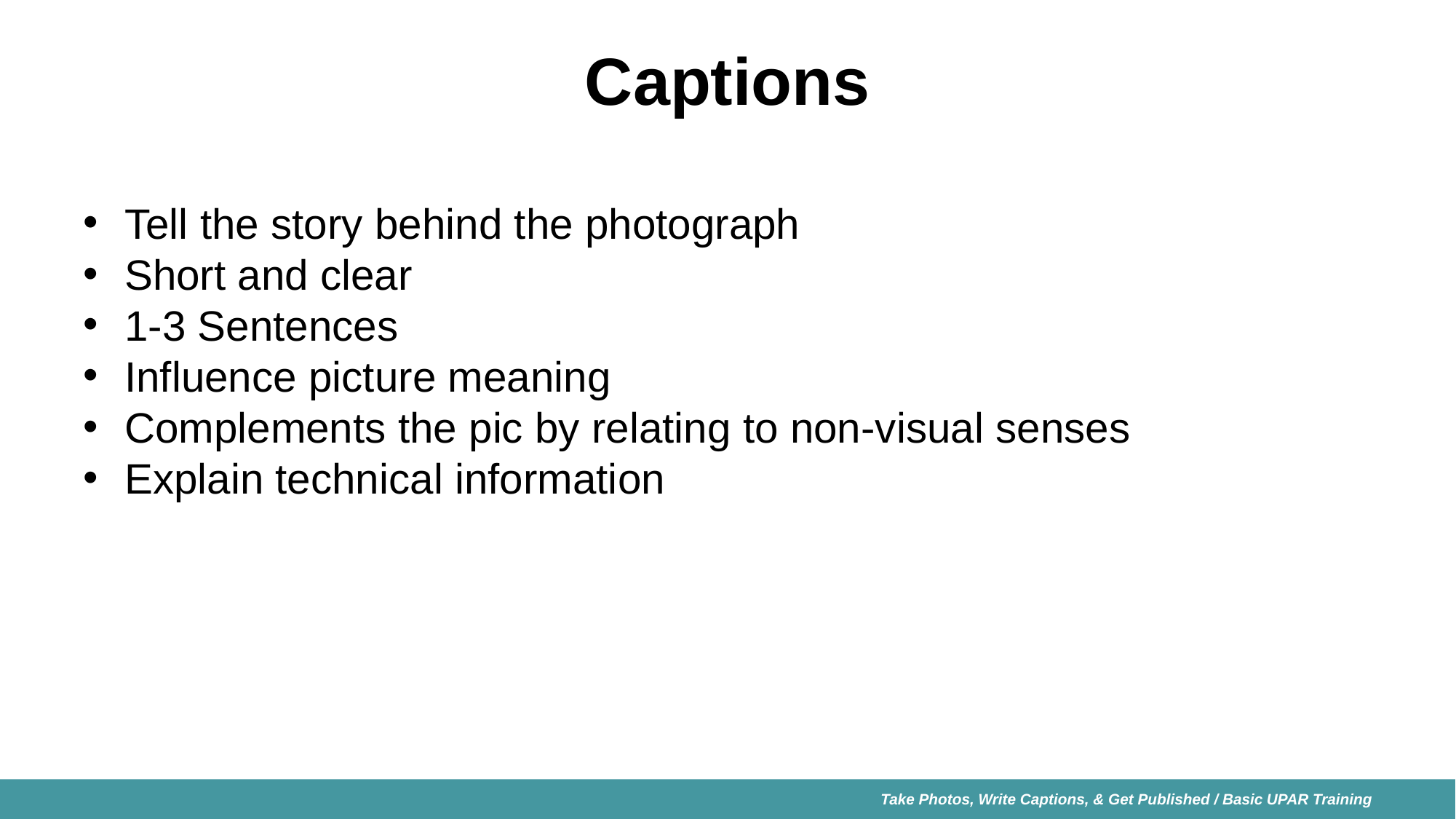

# Captions
Tell the story behind the photograph
Short and clear
1-3 Sentences
Influence picture meaning
Complements the pic by relating to non-visual senses
Explain technical information

Take Photos, Write Captions, & Get Published / Basic UPAR Training